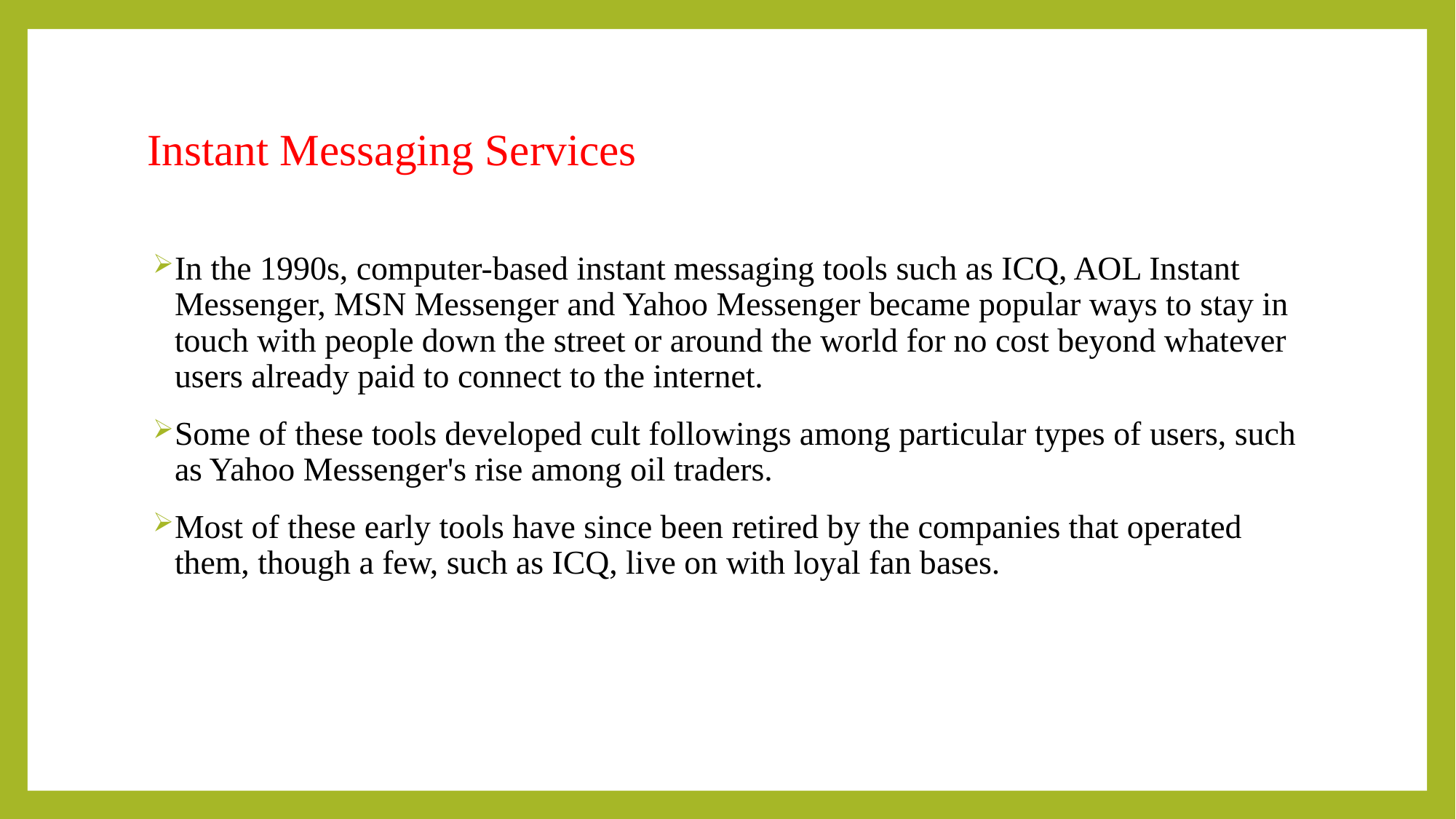

# Instant Messaging Services
In the 1990s, computer-based instant messaging tools such as ICQ, AOL Instant Messenger, MSN Messenger and Yahoo Messenger became popular ways to stay in touch with people down the street or around the world for no cost beyond whatever users already paid to connect to the internet.
Some of these tools developed cult followings among particular types of users, such as Yahoo Messenger's rise among oil traders.
Most of these early tools have since been retired by the companies that operated them, though a few, such as ICQ, live on with loyal fan bases.